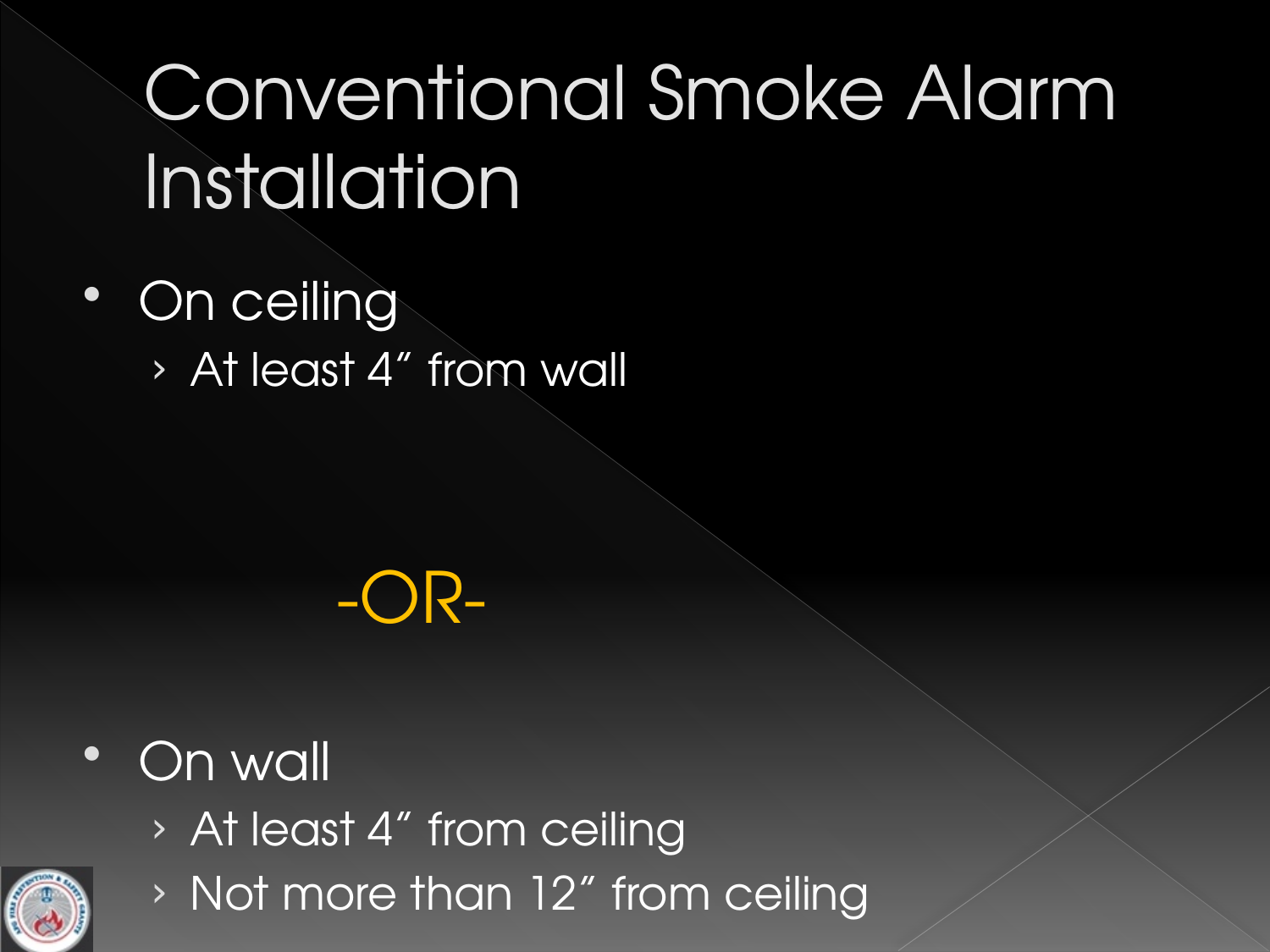

# Conventional Smoke Alarm Installation
On ceiling
At least 4” from wall

-OR-

On wall
At least 4” from ceiling
Not more than 12” from ceiling